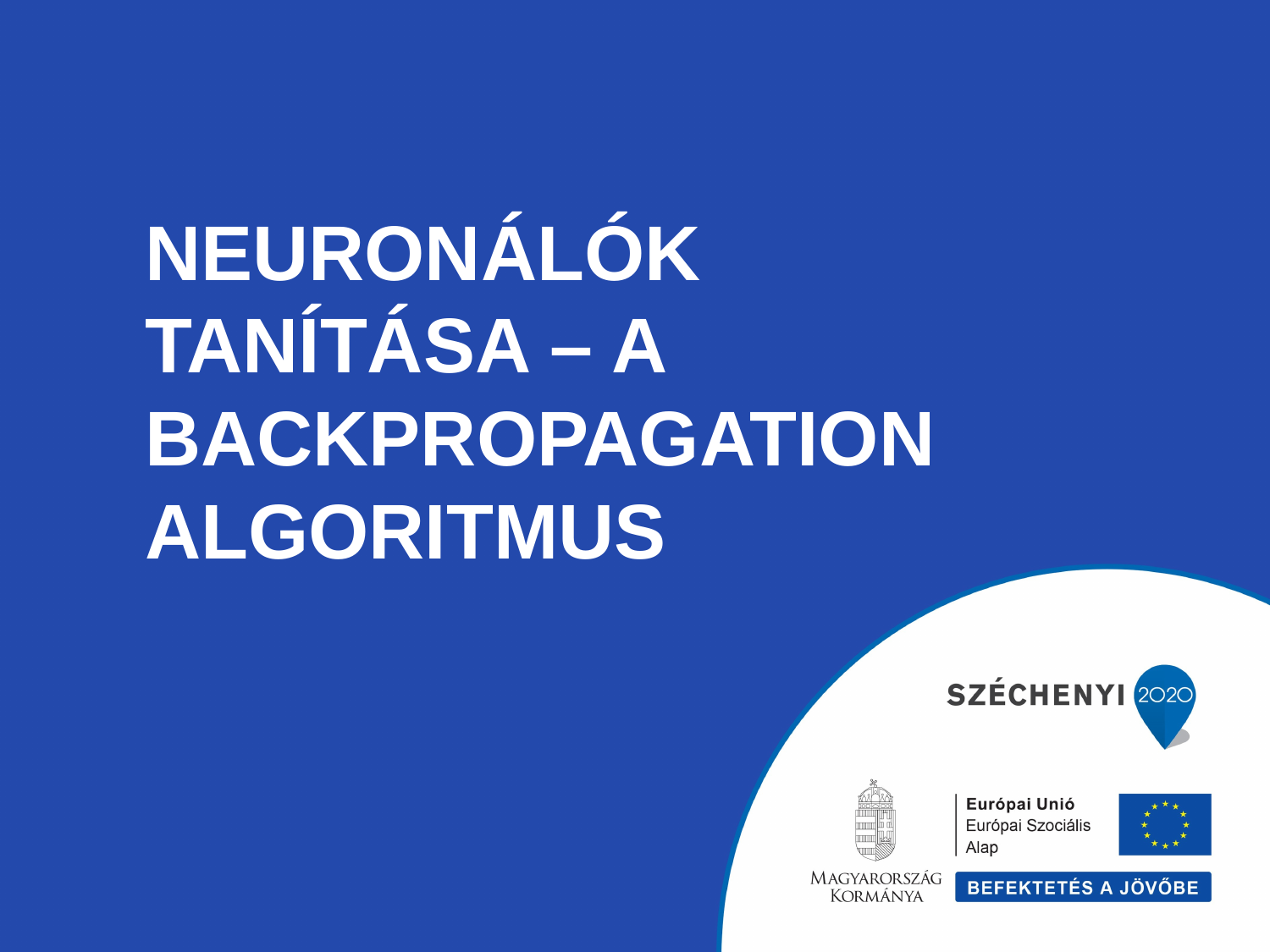

# Neuronálók tanítása – A backpropagation algoritmus